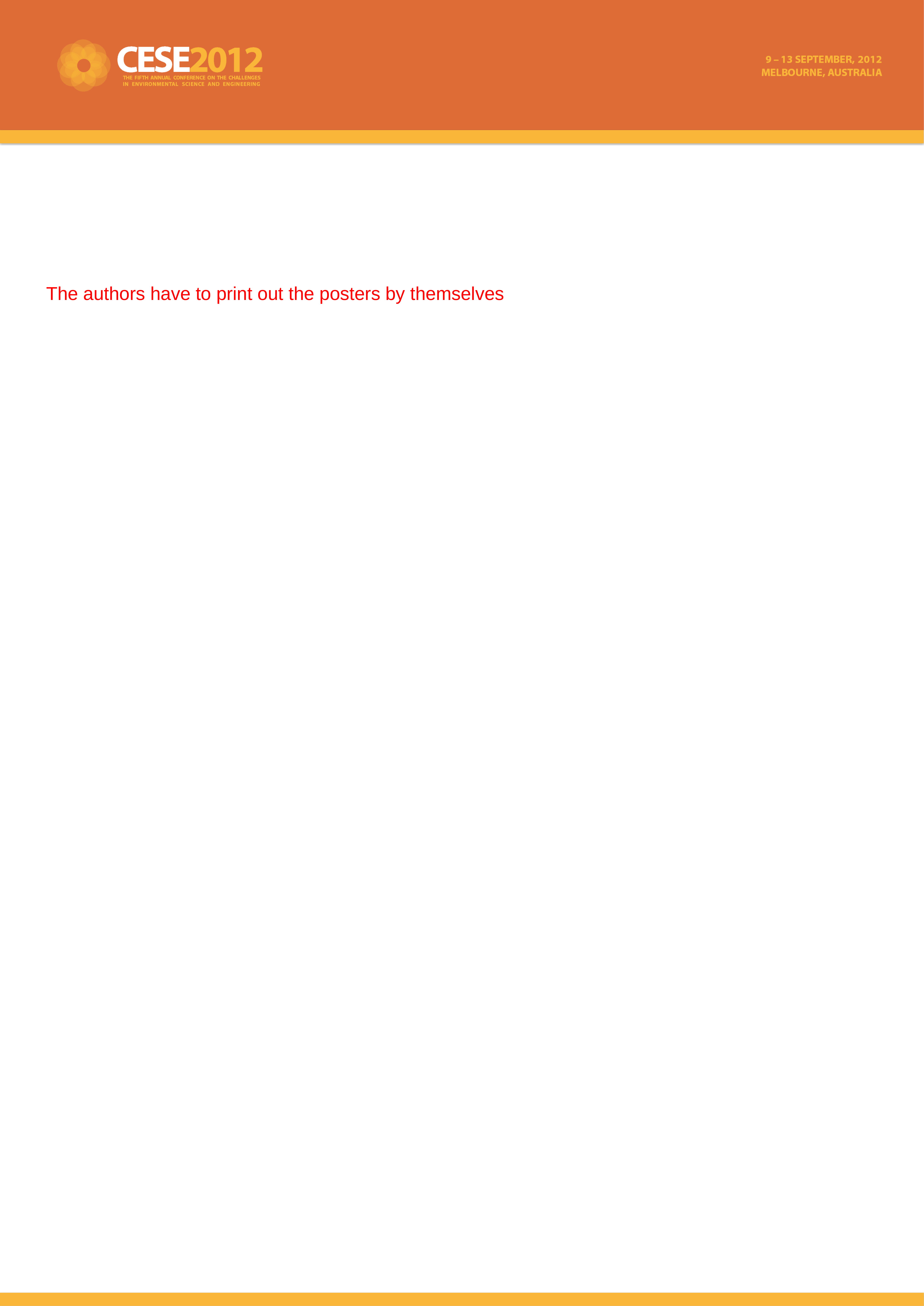

#

The authors have to print out the posters by themselves